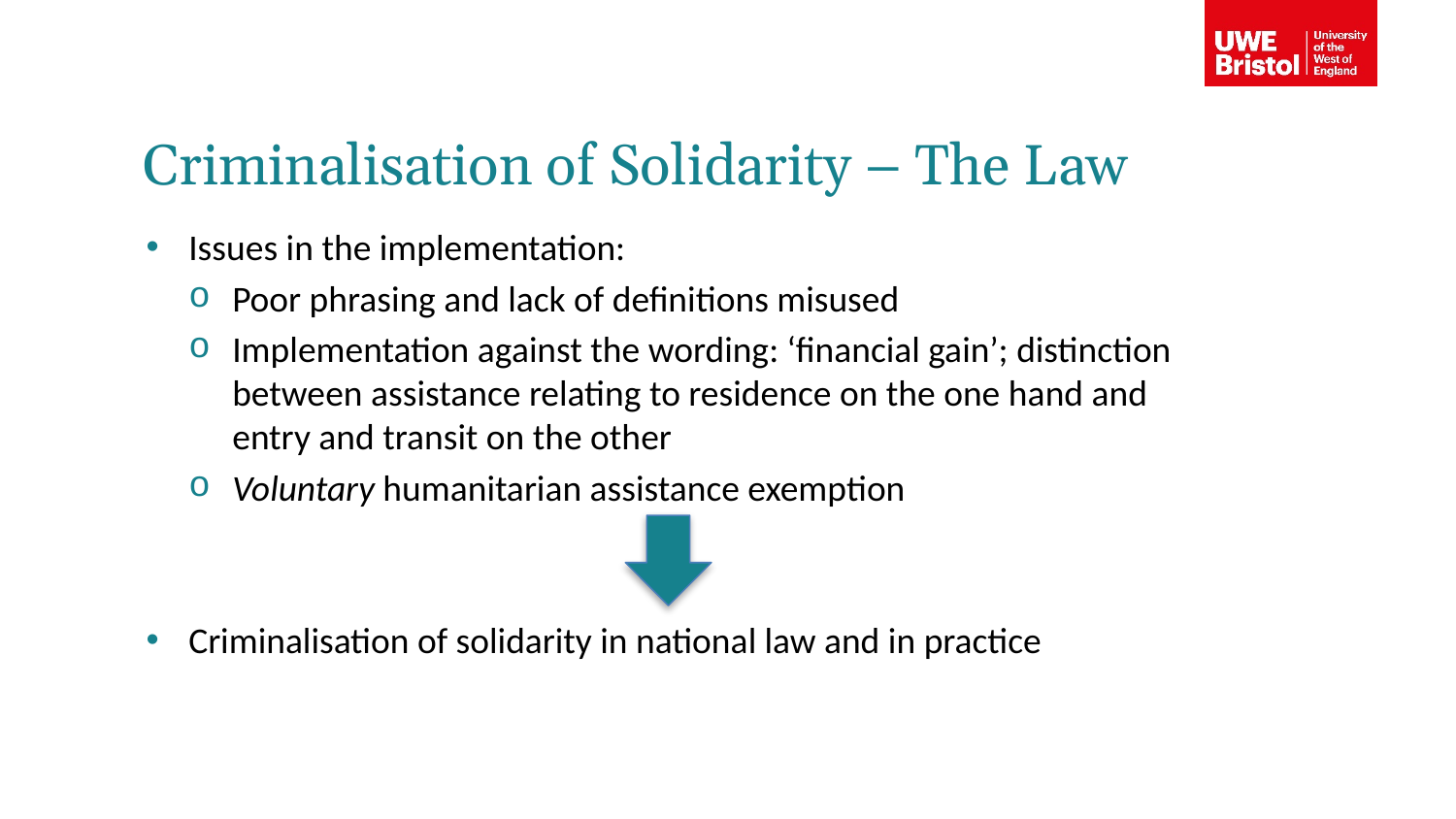

Criminalisation of Solidarity – The Law
Issues in the implementation:
Poor phrasing and lack of definitions misused
Implementation against the wording: ‘financial gain’; distinction between assistance relating to residence on the one hand and entry and transit on the other
Voluntary humanitarian assistance exemption

Criminalisation of solidarity in national law and in practice